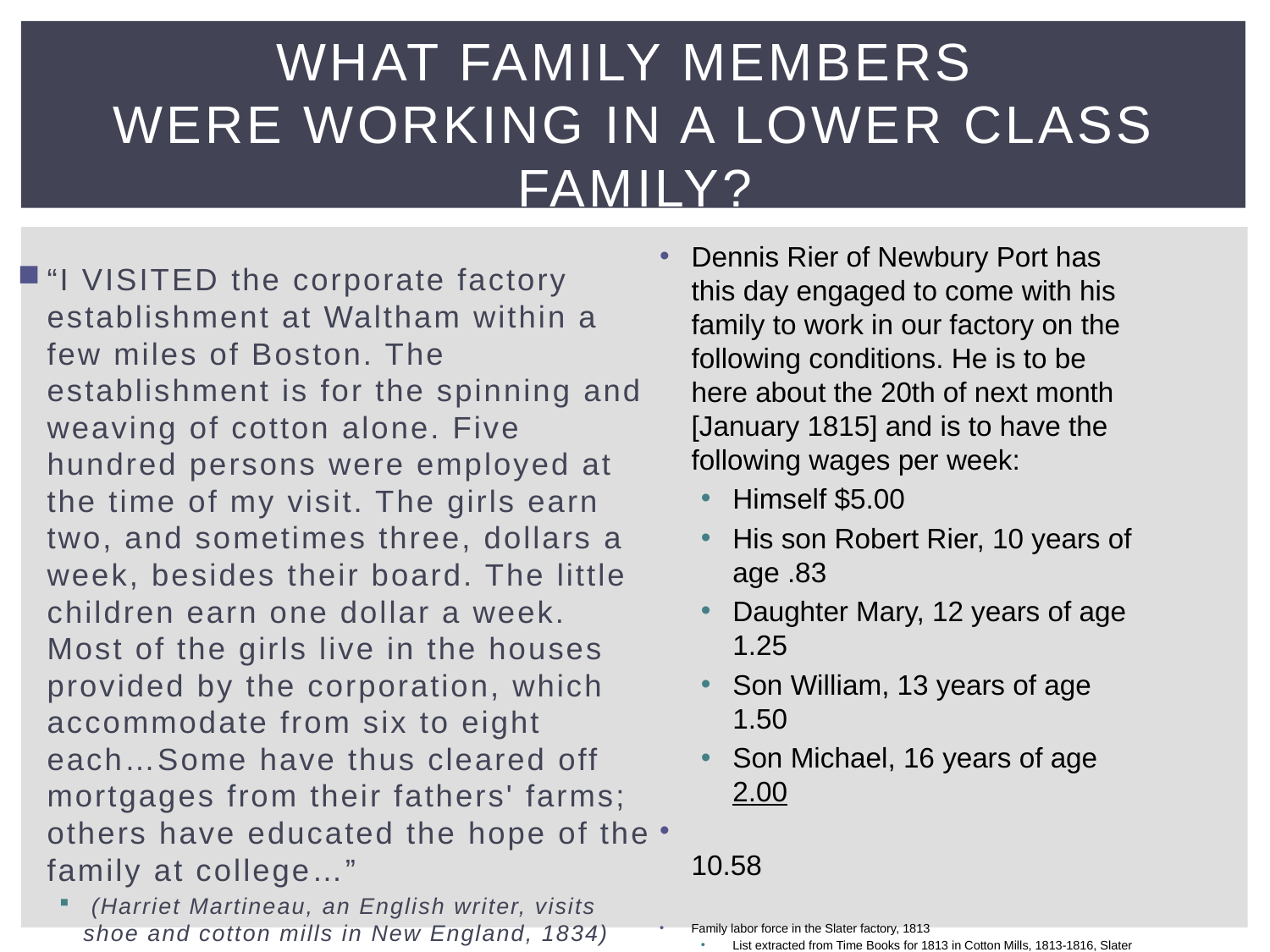

# what family members were working in a lower class family?
Dennis Rier of Newbury Port has this day engaged to come with his family to work in our factory on the following conditions. He is to be here about the 20th of next month [January 1815] and is to have the following wages per week:
Himself $5.00
His son Robert Rier, 10 years of age .83
Daughter Mary, 12 years of age 1.25
Son William, 13 years of age 1.50
Son Michael, 16 years of age 2.00
			10.58

Family labor force in the Slater factory, 1813
List extracted from Time Books for 1813 in Cotton Mills, 1813-1816, Slater and Tiffany, Cotton, Slater Papers,
“I visited the corporate factory establishment at Waltham within a few miles of Boston. The establishment is for the spinning and weaving of cotton alone. Five hundred persons were employed at the time of my visit. The girls earn two, and sometimes three, dollars a week, be­sides their board. The little children earn one dollar a week. Most of the girls live in the houses provided by the corporation, which accommodate from six to eight each…Some have thus cleared off mort­gages from their fathers' farms; others have educated the hope of the family at college…”
 (Harriet Martineau, an English writer, visits shoe and cotton mills in New England, 1834)